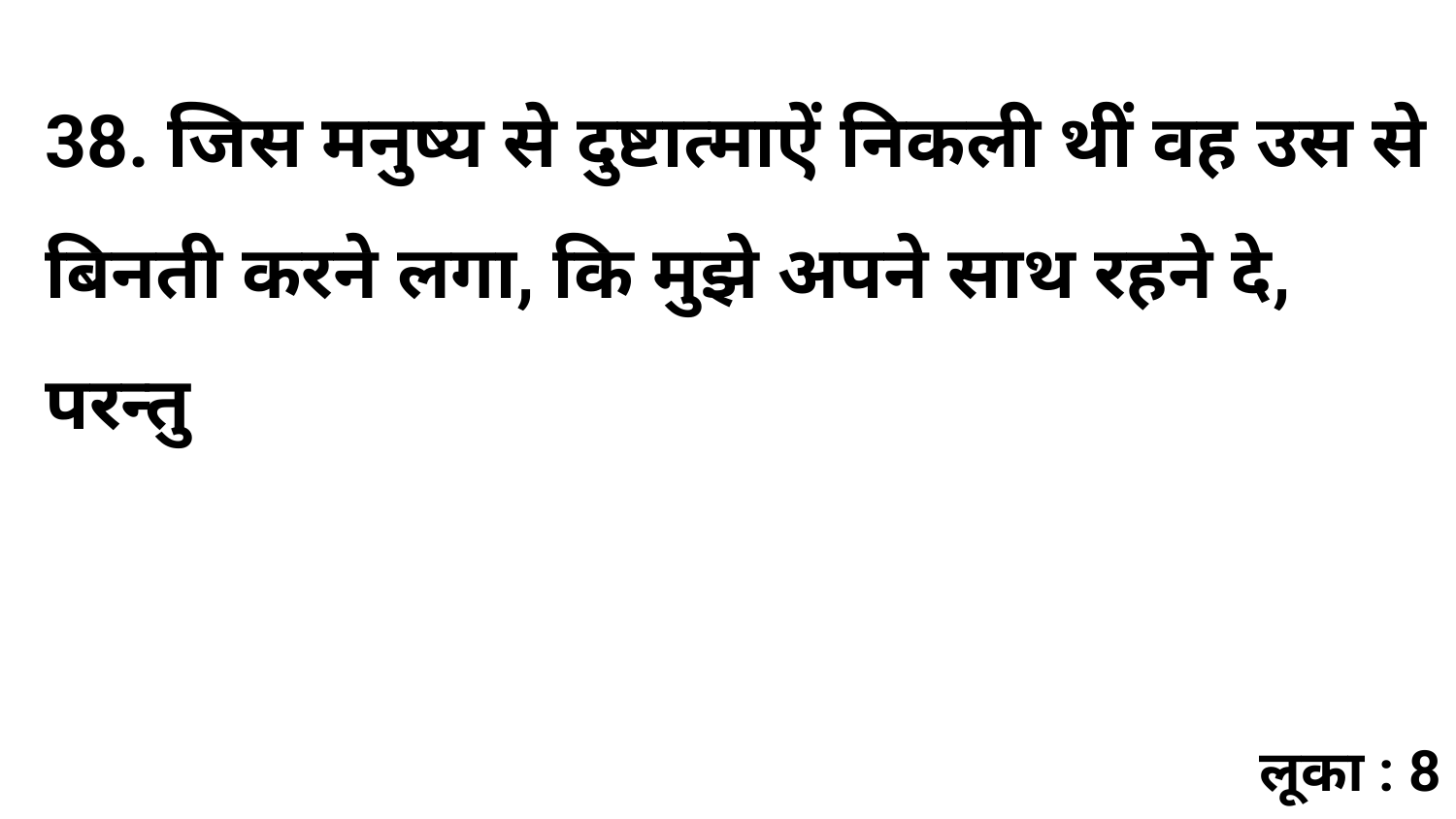

38. जिस मनुष्य से दुष्टात्माऐं निकली थीं वह उस से बिनती करने लगा, कि मुझे अपने साथ रहने दे, परन्तु
लूका : 8